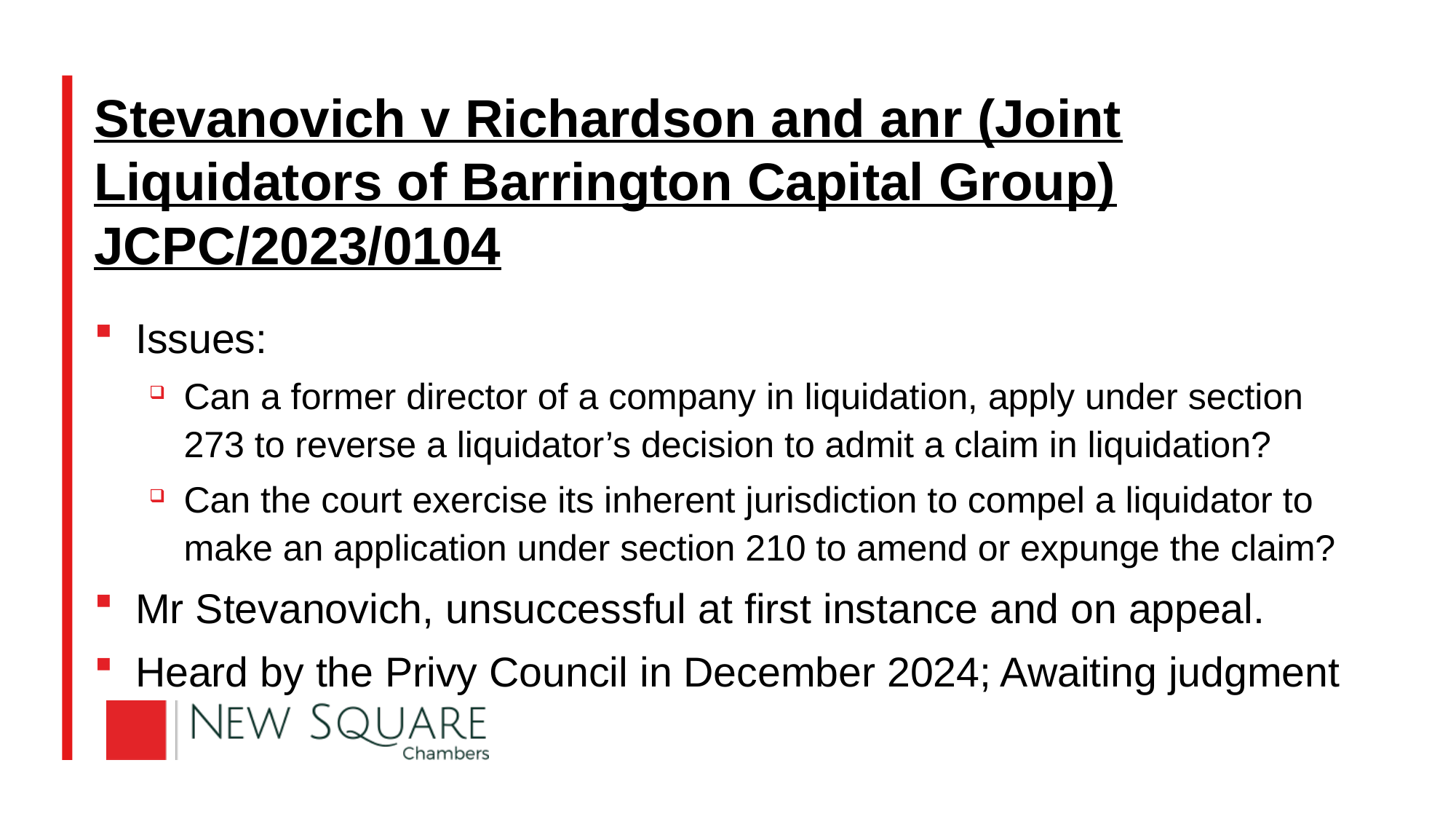

# Stevanovich v Richardson and anr (Joint Liquidators of Barrington Capital Group) JCPC/2023/0104
Issues:
Can a former director of a company in liquidation, apply under section 273 to reverse a liquidator’s decision to admit a claim in liquidation?
Can the court exercise its inherent jurisdiction to compel a liquidator to make an application under section 210 to amend or expunge the claim?
Mr Stevanovich, unsuccessful at first instance and on appeal.
Heard by the Privy Council in December 2024; Awaiting judgment